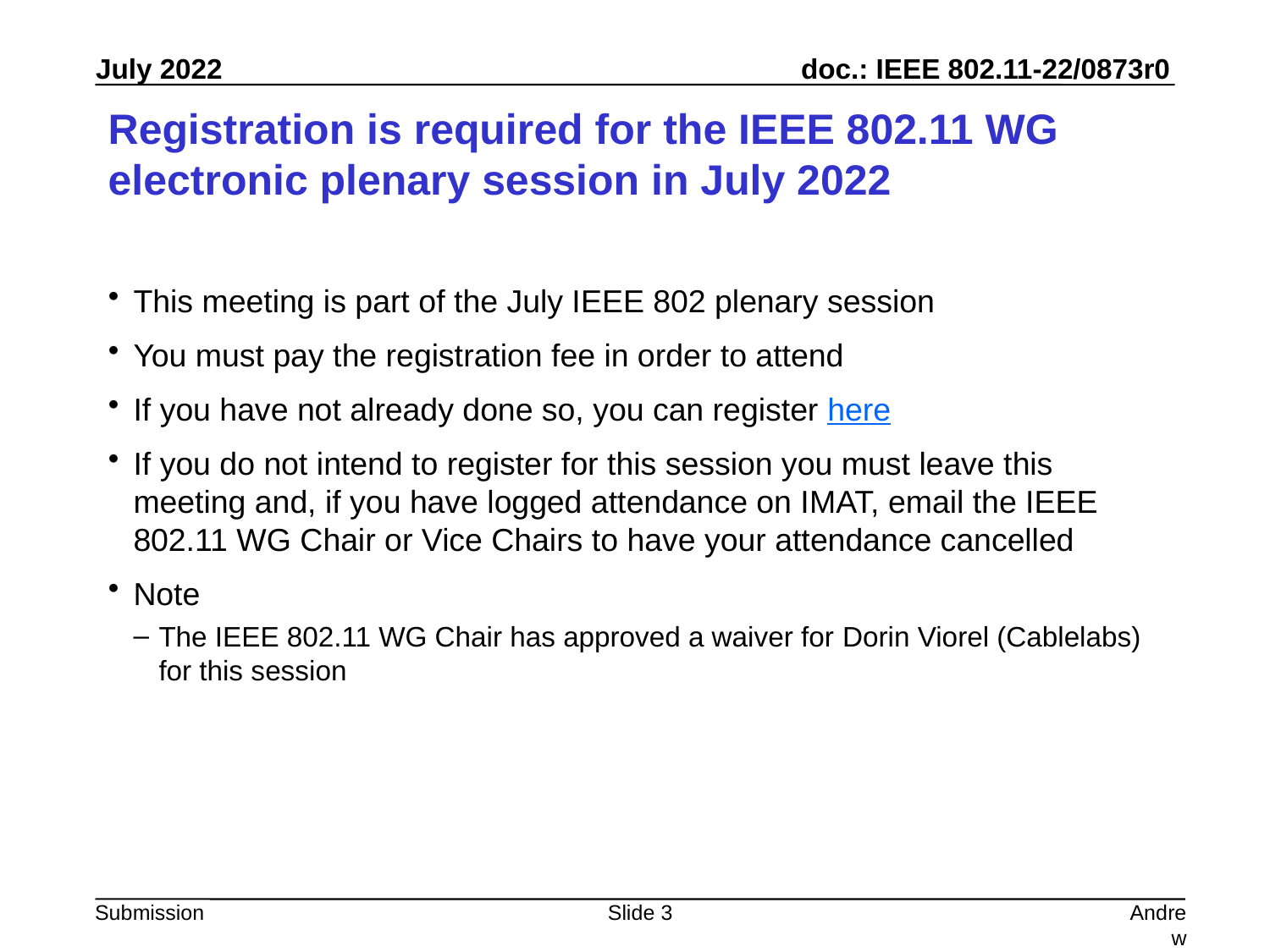

# Registration is required for the IEEE 802.11 WG electronic plenary session in July 2022
This meeting is part of the July IEEE 802 plenary session
You must pay the registration fee in order to attend
If you have not already done so, you can register here
If you do not intend to register for this session you must leave this meeting and, if you have logged attendance on IMAT, email the IEEE 802.11 WG Chair or Vice Chairs to have your attendance cancelled
Note
The IEEE 802.11 WG Chair has approved a waiver for Dorin Viorel (Cablelabs) for this session
Slide 3
Andrew Myles, Cisco